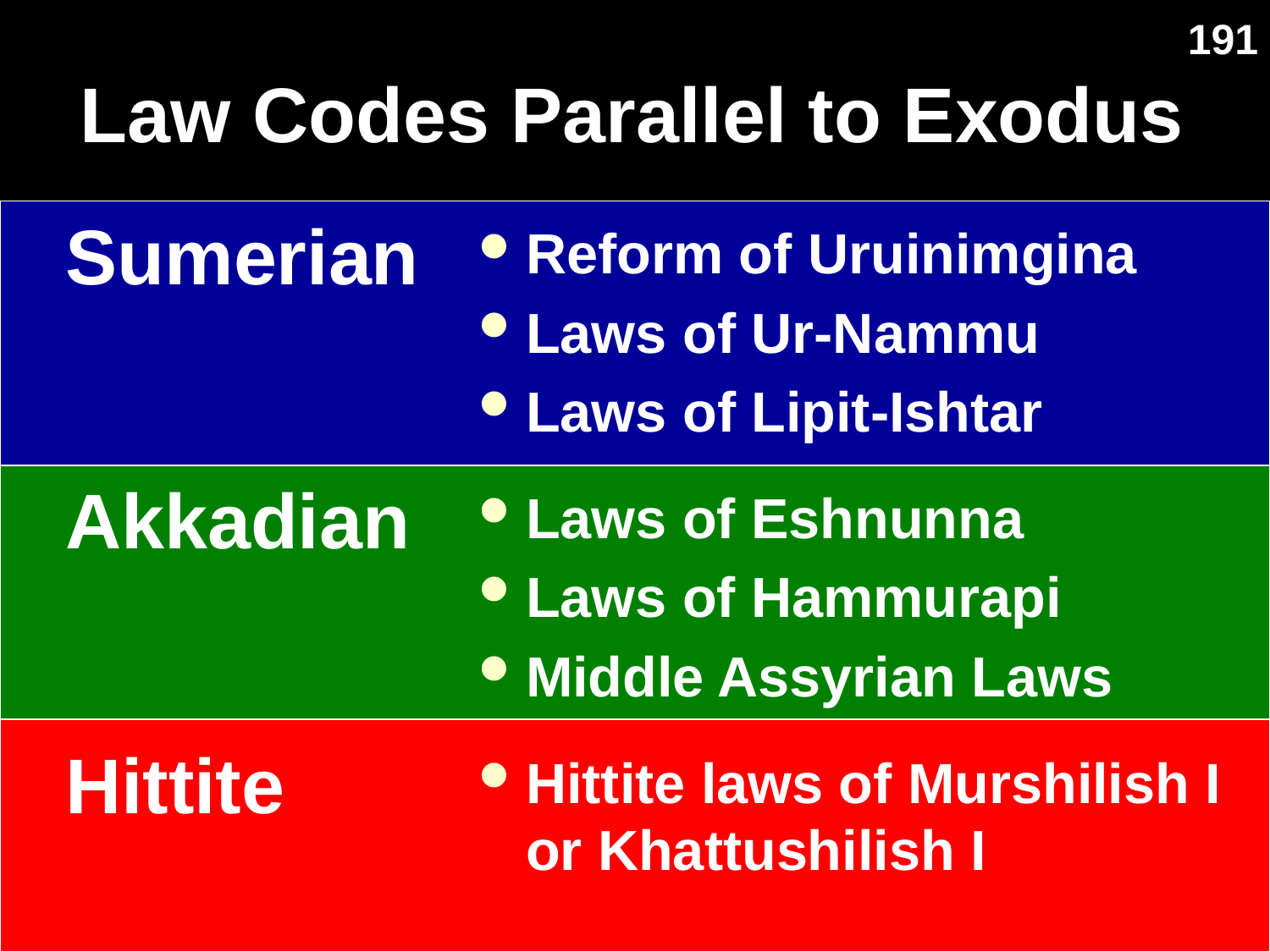

191
# Law Codes Parallel to Exodus
Sumerian

Reform of Uruinimgina
Laws of Ur-Nammu
Laws of Lipit-Ishtar

Akkadian
Laws of Eshnunna
Laws of Hammurapi
Middle Assyrian Laws

Hittite
Hittite laws of Murshilish I or Khattushilish I